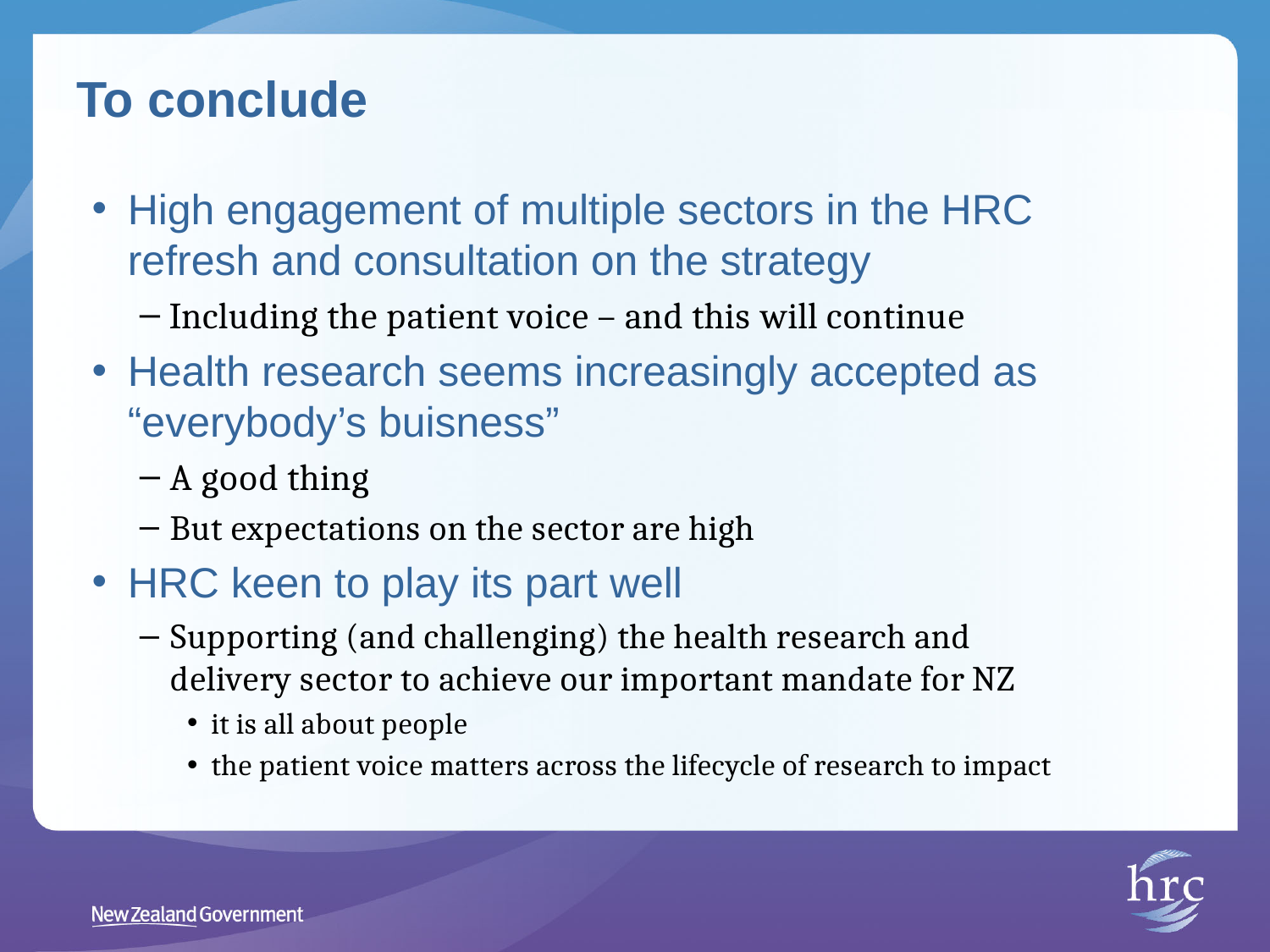

# To conclude
High engagement of multiple sectors in the HRC refresh and consultation on the strategy
Including the patient voice – and this will continue
Health research seems increasingly accepted as “everybody’s buisness”
A good thing
But expectations on the sector are high
HRC keen to play its part well
Supporting (and challenging) the health research and delivery sector to achieve our important mandate for NZ
it is all about people
the patient voice matters across the lifecycle of research to impact